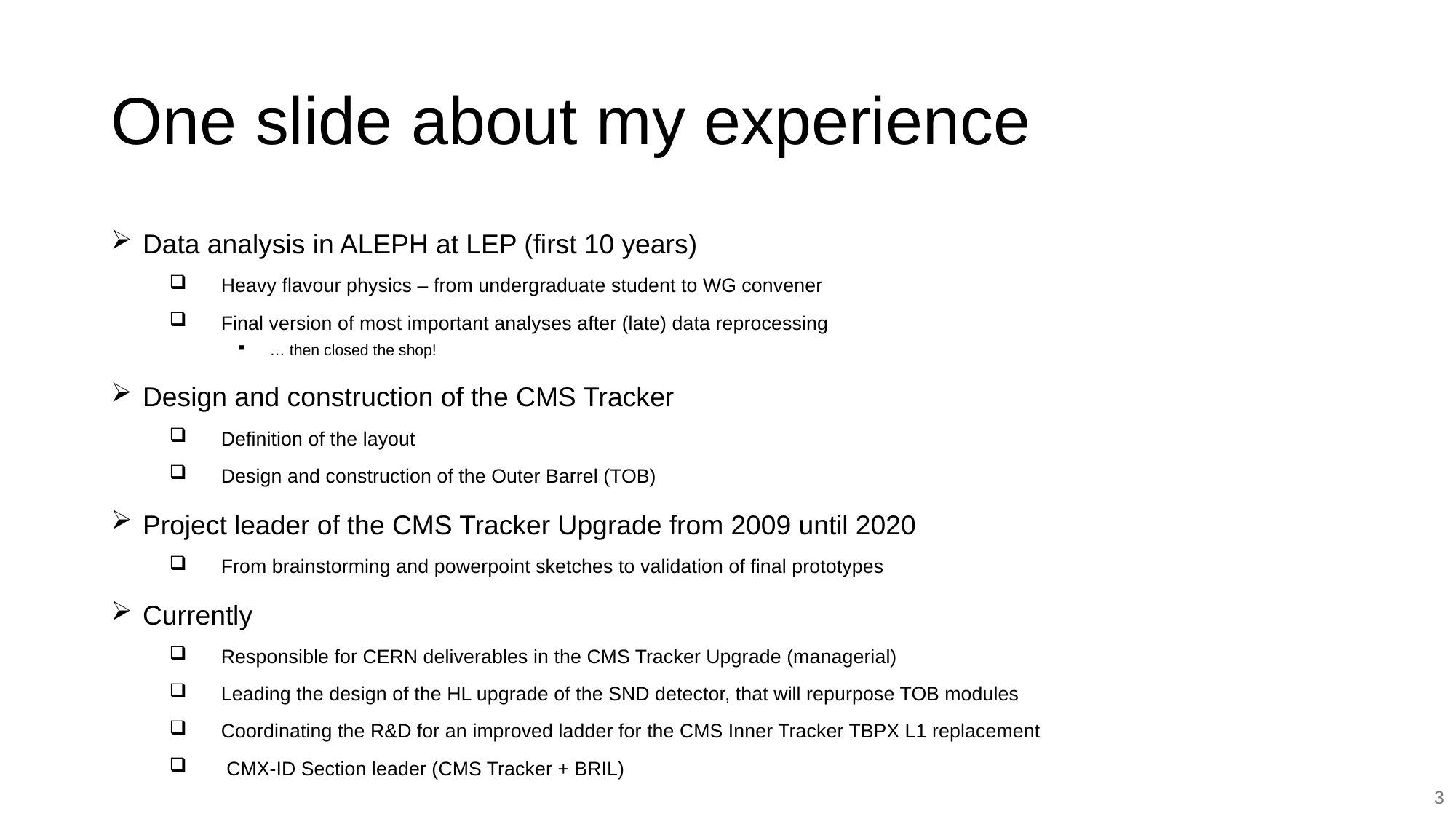

# One slide about my experience
Data analysis in ALEPH at LEP (first 10 years)
Heavy flavour physics – from undergraduate student to WG convener
Final version of most important analyses after (late) data reprocessing
… then closed the shop!
Design and construction of the CMS Tracker
Definition of the layout
Design and construction of the Outer Barrel (TOB)
Project leader of the CMS Tracker Upgrade from 2009 until 2020
From brainstorming and powerpoint sketches to validation of final prototypes
Currently
Responsible for CERN deliverables in the CMS Tracker Upgrade (managerial)
Leading the design of the HL upgrade of the SND detector, that will repurpose TOB modules
Coordinating the R&D for an improved ladder for the CMS Inner Tracker TBPX L1 replacement
 CMX-ID Section leader (CMS Tracker + BRIL)
3